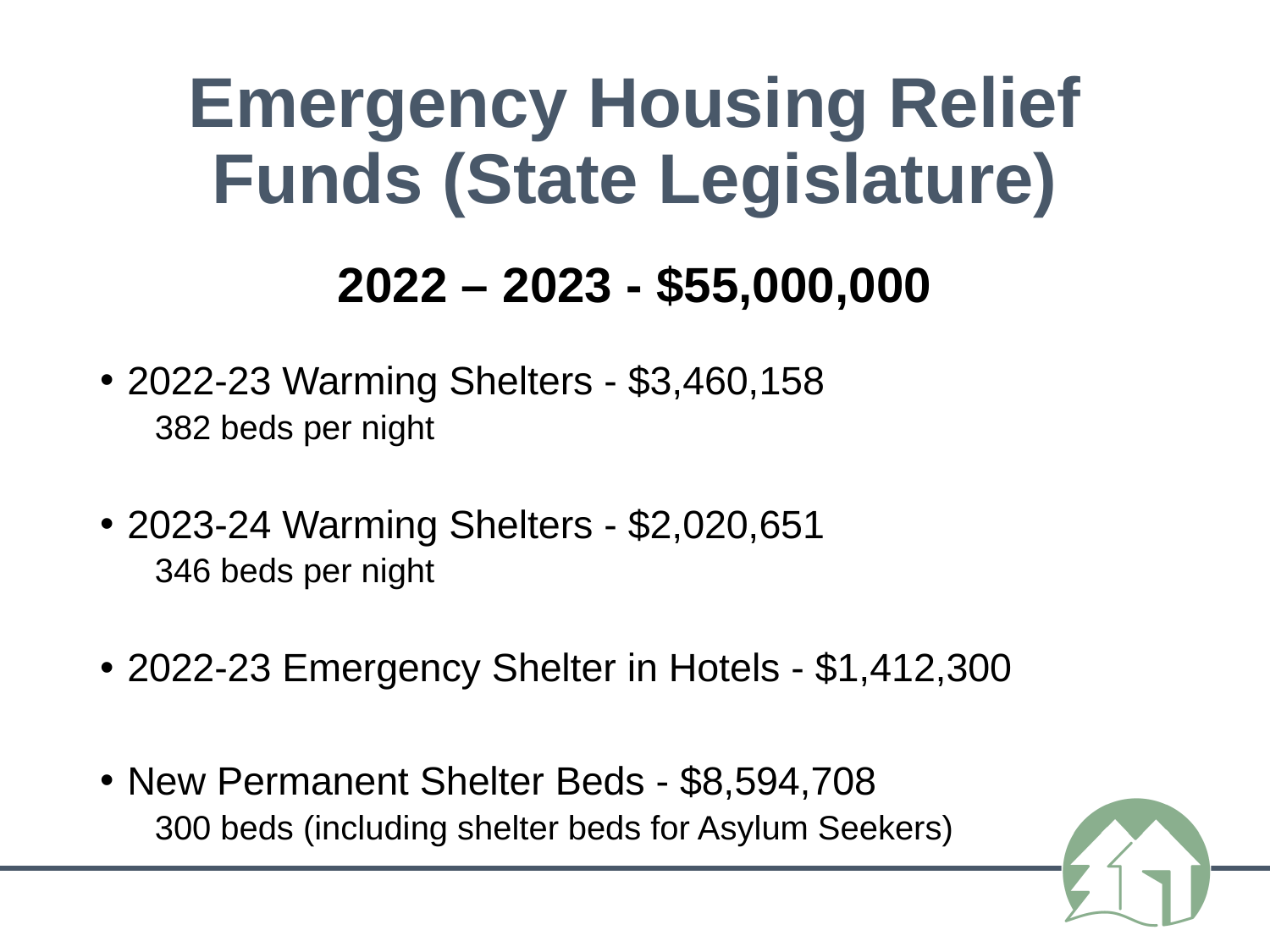

# Emergency Housing Relief Funds (State Legislature)
2022 – 2023 - $55,000,000

2022-23 Warming Shelters - $3,460,158
382 beds per night

2023-24 Warming Shelters - $2,020,651
346 beds per night

2022-23 Emergency Shelter in Hotels - $1,412,300

New Permanent Shelter Beds - $8,594,708
300 beds (including shelter beds for Asylum Seekers)